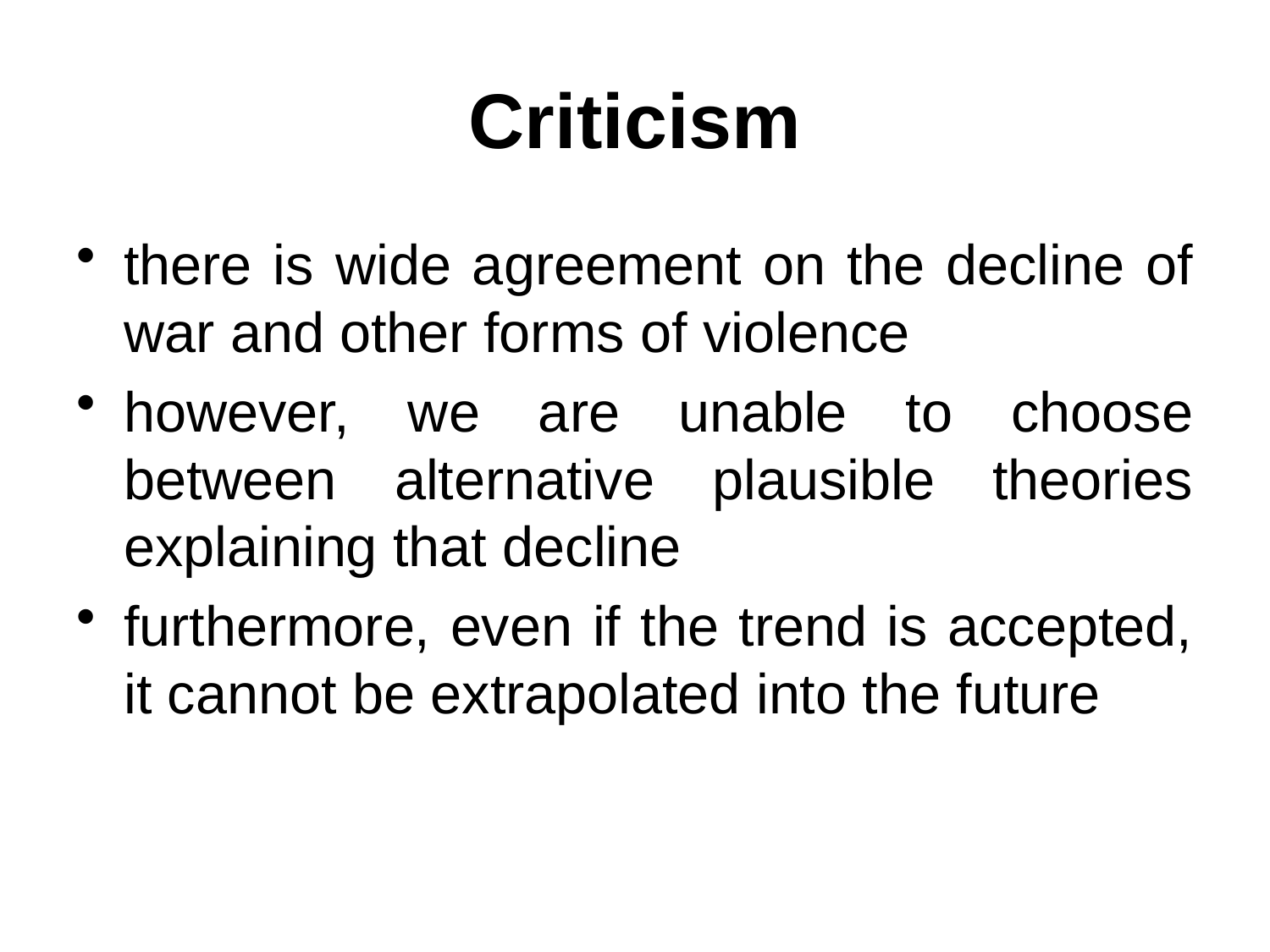

# Criticism
there is wide agreement on the decline of war and other forms of violence
however, we are unable to choose between alternative plausible theories explaining that decline
furthermore, even if the trend is accepted, it cannot be extrapolated into the future